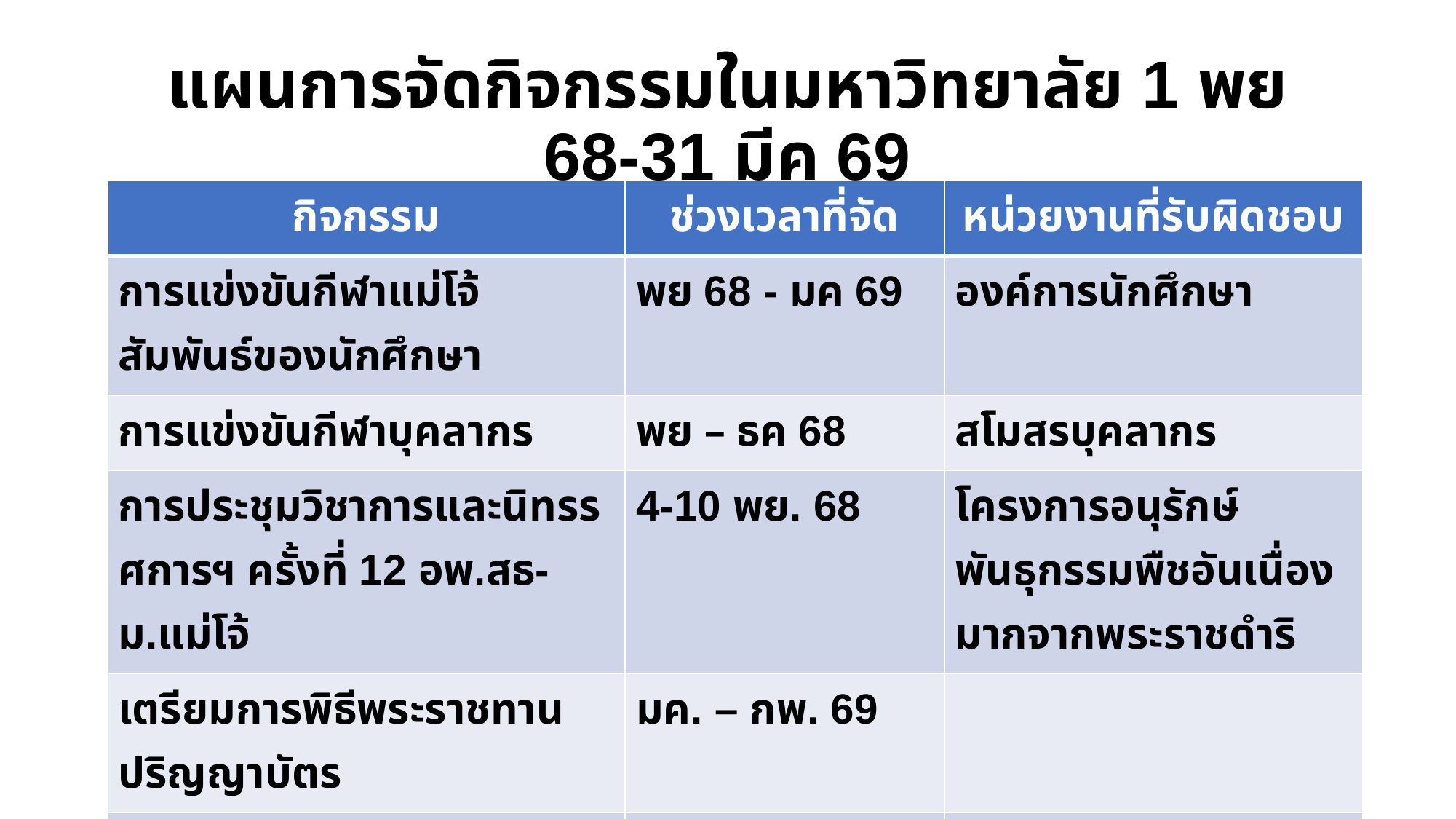

# แผนการจัดกิจกรรมในมหาวิทยาลัย 1 พย 68-31 มีค 69
| กิจกรรม | ช่วงเวลาที่จัด | หน่วยงานที่รับผิดชอบ |
| --- | --- | --- |
| การแข่งขันกีฬาแม่โจ้สัมพันธ์ของนักศึกษา | พย 68 - มค 69 | องค์การนักศึกษา |
| การแข่งขันกีฬาบุคลากร | พย – ธค 68 | สโมสรบุคลากร |
| การประชุมวิชาการและนิทรรศการฯ ครั้งที่ 12 อพ.สธ-ม.แม่โจ้ | 4-10 พย. 68 | โครงการอนุรักษ์พันธุกรรมพืชอันเนื่องมากจากพระราชดำริ |
| เตรียมการพิธีพระราชทานปริญญาบัตร | มค. – กพ. 69 |  |
| เจ้าภาพจัดการแข่งขันกีฬามหาวิทยาลัย รอบมหกรรม ครั้งที่ 51 (ประจำปี พศ.2568) | มค 69 |  |
| พิธีพระราชทานปริญญาบัตรฯ ครั้งที่ 48 | กพ.69 |  |